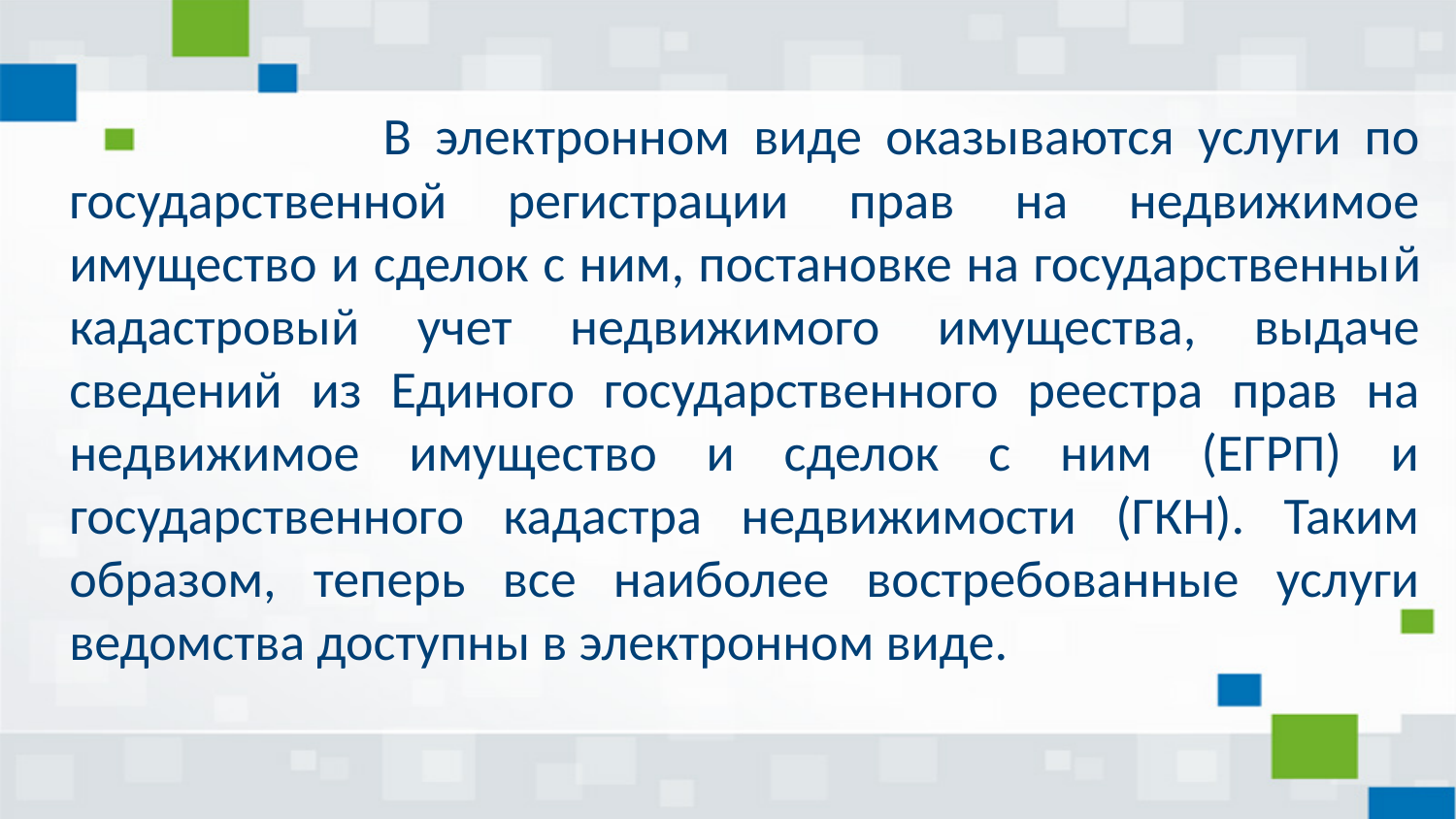

В электронном виде оказываются услуги по государственной регистрации прав на недвижимое имущество и сделок с ним, постановке на государственный кадастровый учет недвижимого имущества, выдаче сведений из Единого государственного реестра прав на недвижимое имущество и сделок с ним (ЕГРП) и государственного кадастра недвижимости (ГКН). Таким образом, теперь все наиболее востребованные услуги ведомства доступны в электронном виде.